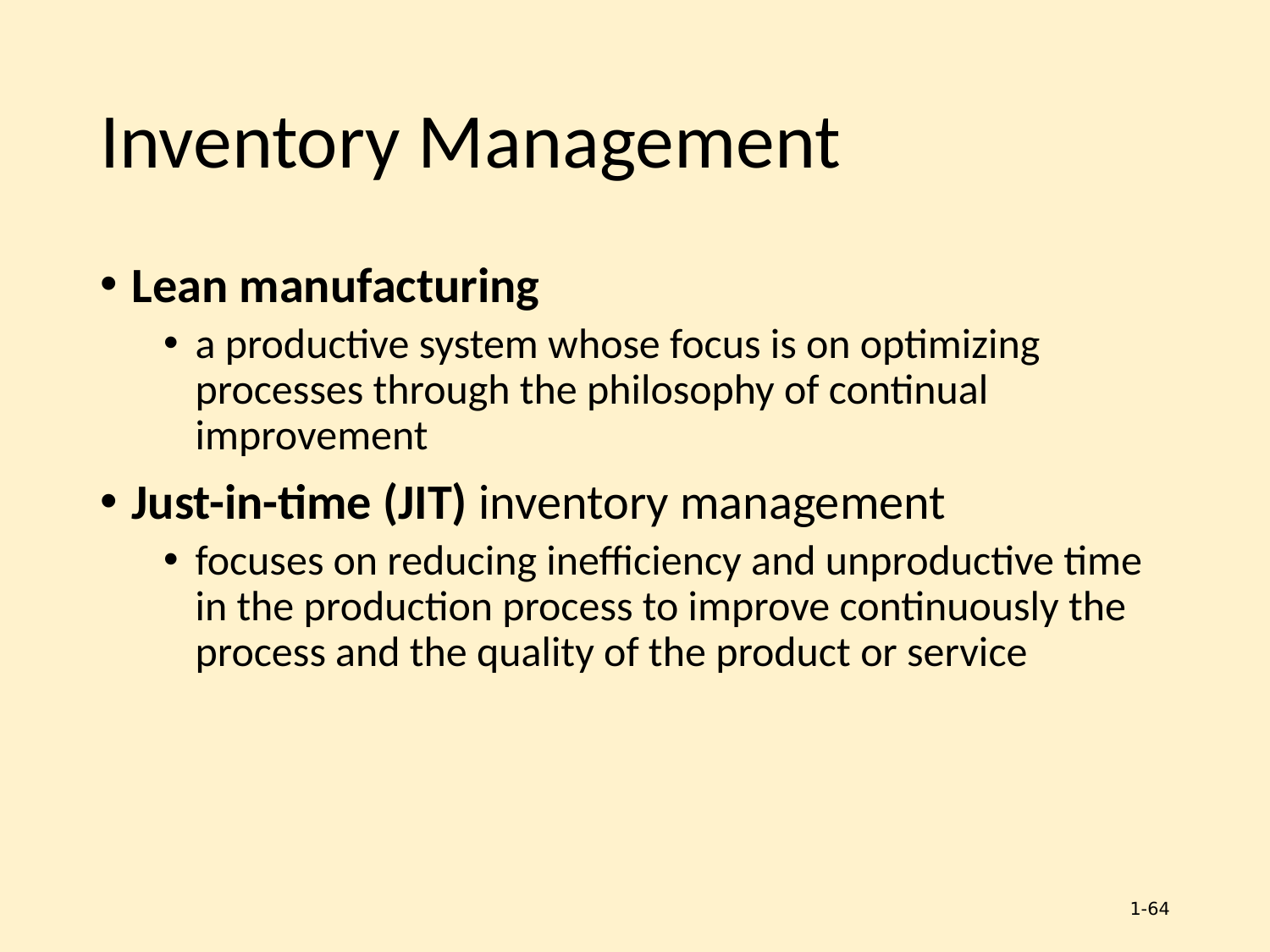

# Inventory Management
Lean manufacturing
a productive system whose focus is on optimizing processes through the philosophy of continual improvement
Just-in-time (JIT) inventory management
focuses on reducing inefficiency and unproductive time in the production process to improve continuously the process and the quality of the product or service
1-64